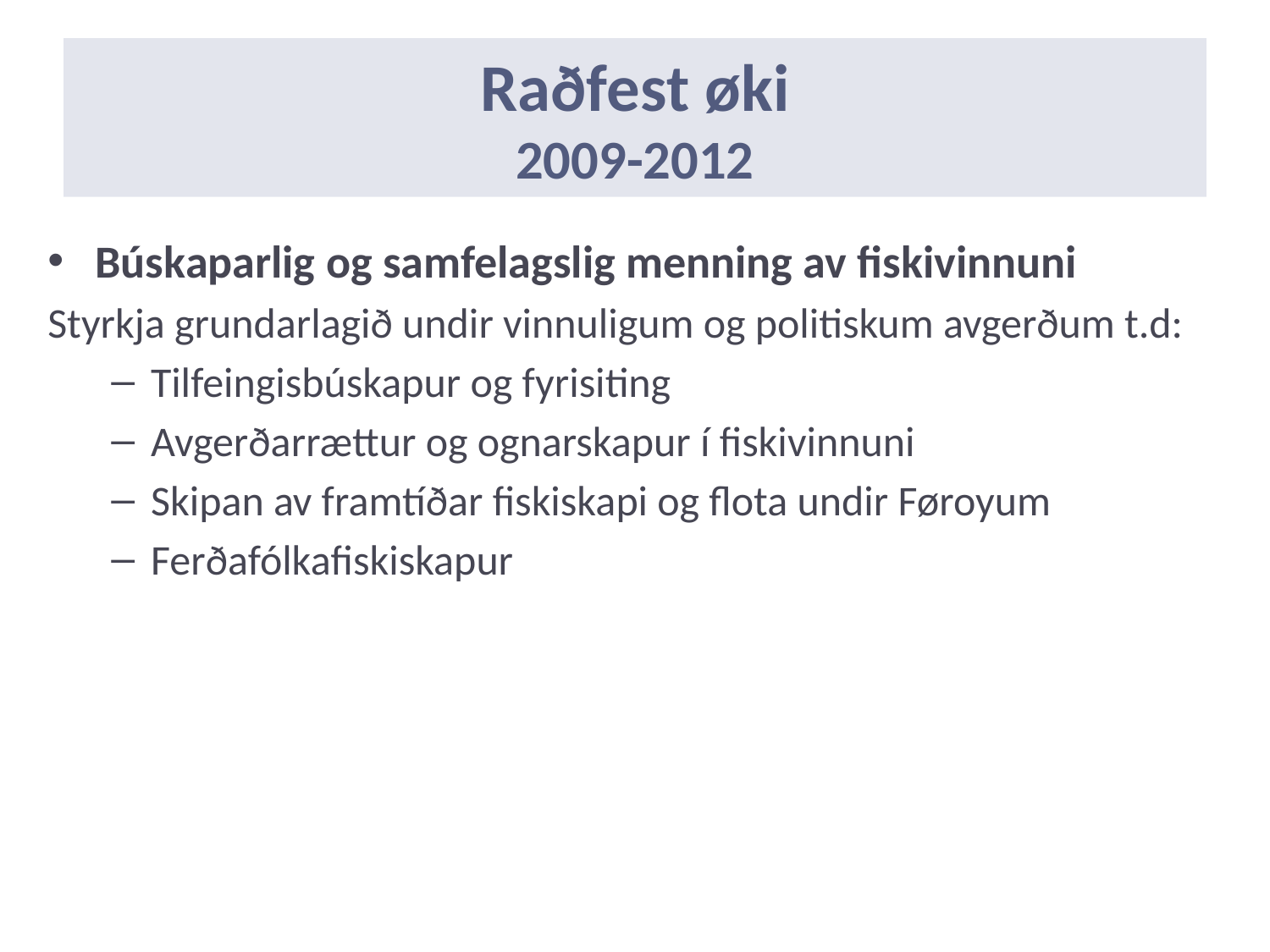

# Raðfest øki 2009-2012
Búskaparlig og samfelagslig menning av fiskivinnuni
Styrkja grundarlagið undir vinnuligum og politiskum avgerðum t.d:
Tilfeingisbúskapur og fyrisiting
Avgerðarrættur og ognarskapur í fiskivinnuni
Skipan av framtíðar fiskiskapi og flota undir Føroyum
Ferðafólkafiskiskapur